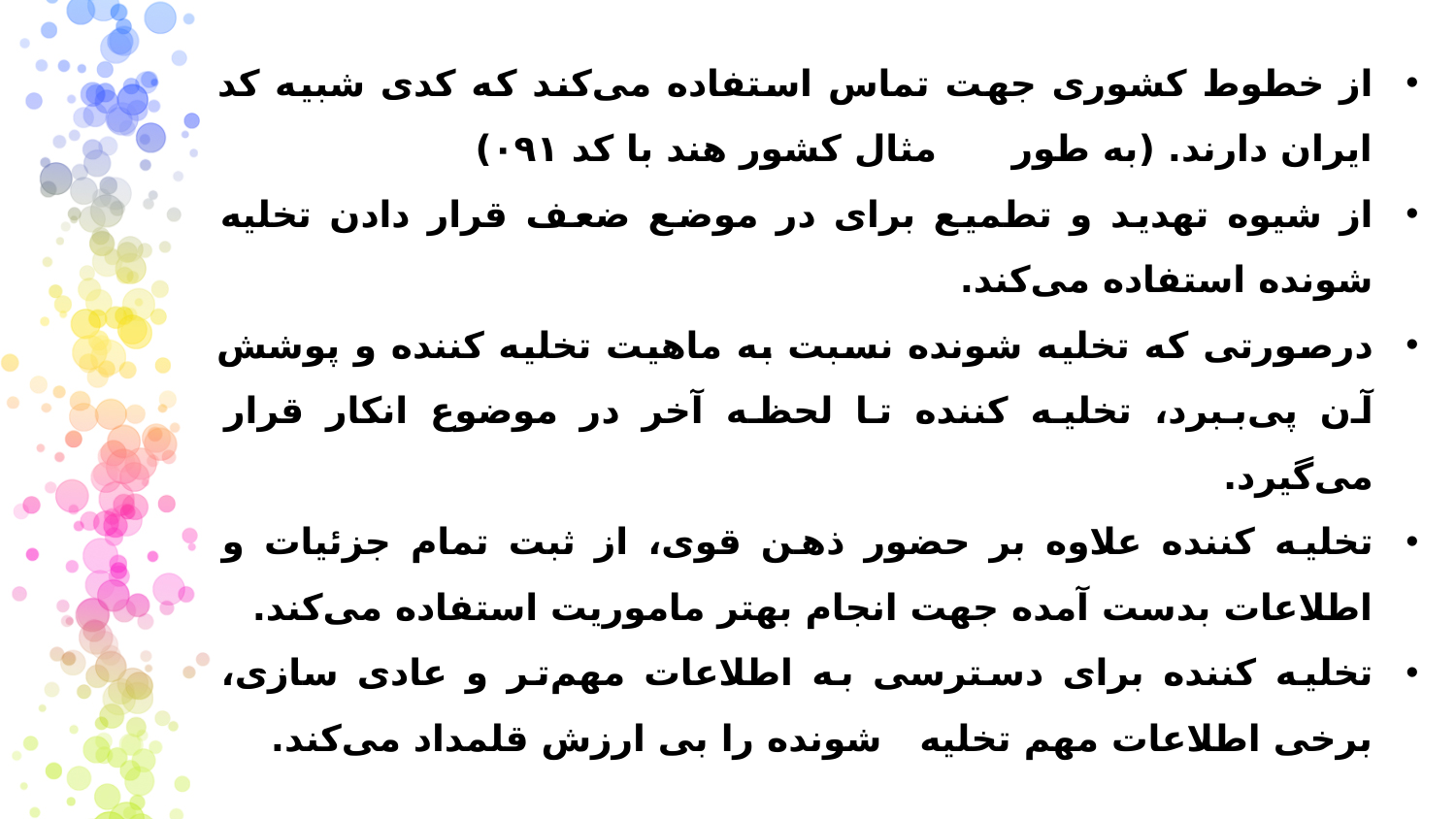

از خطوط کشوری جهت تماس استفاده می‌کند که کدی شبیه کد ایران دارند. (به طور      مثال کشور هند با کد ۰۹۱)
از شیوه تهدید و تطمیع برای در موضع ضعف قرار دادن تخلیه شونده استفاده می‌کند.
درصورتی که تخلیه شونده نسبت به ماهیت تخلیه کننده و پوشش آن پی‌ببرد، تخلیه کننده تا لحظه آخر در موضوع انکار قرار می‌گیرد.
تخلیه کننده علاوه بر حضور ذهن قوی، از ثبت تمام جزئیات و اطلاعات بدست آمده جهت انجام بهتر ماموریت استفاده می‌کند.
تخلیه کننده برای دسترسی به اطلاعات مهم‌تر و عادی سازی، برخی اطلاعات مهم تخلیه   شونده را بی ارزش قلمداد می‌کند.